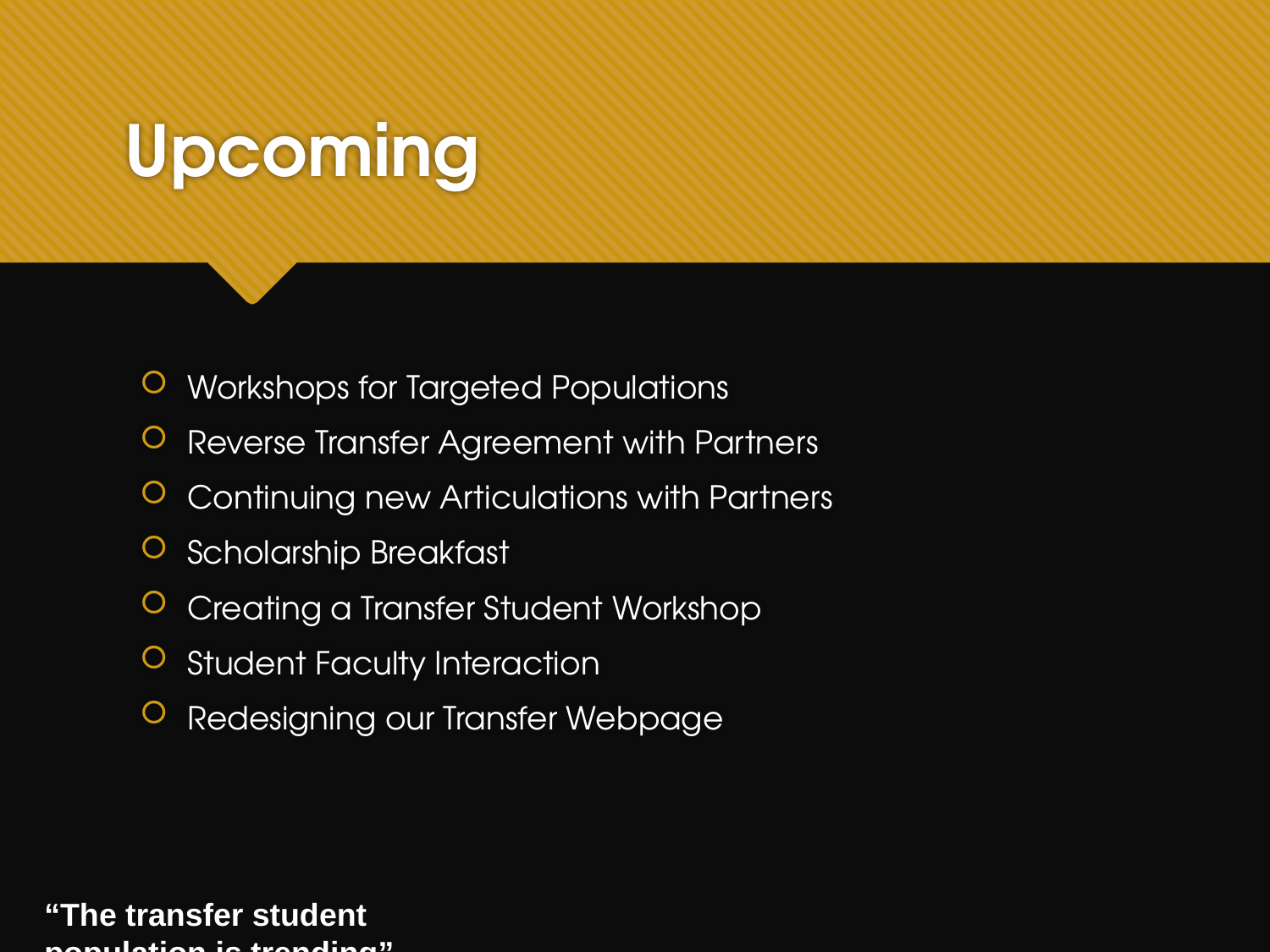

# Upcoming
Workshops for Targeted Populations
Reverse Transfer Agreement with Partners
Continuing new Articulations with Partners
Scholarship Breakfast
Creating a Transfer Student Workshop
Student Faculty Interaction
Redesigning our Transfer Webpage

“The transfer student population is trending”